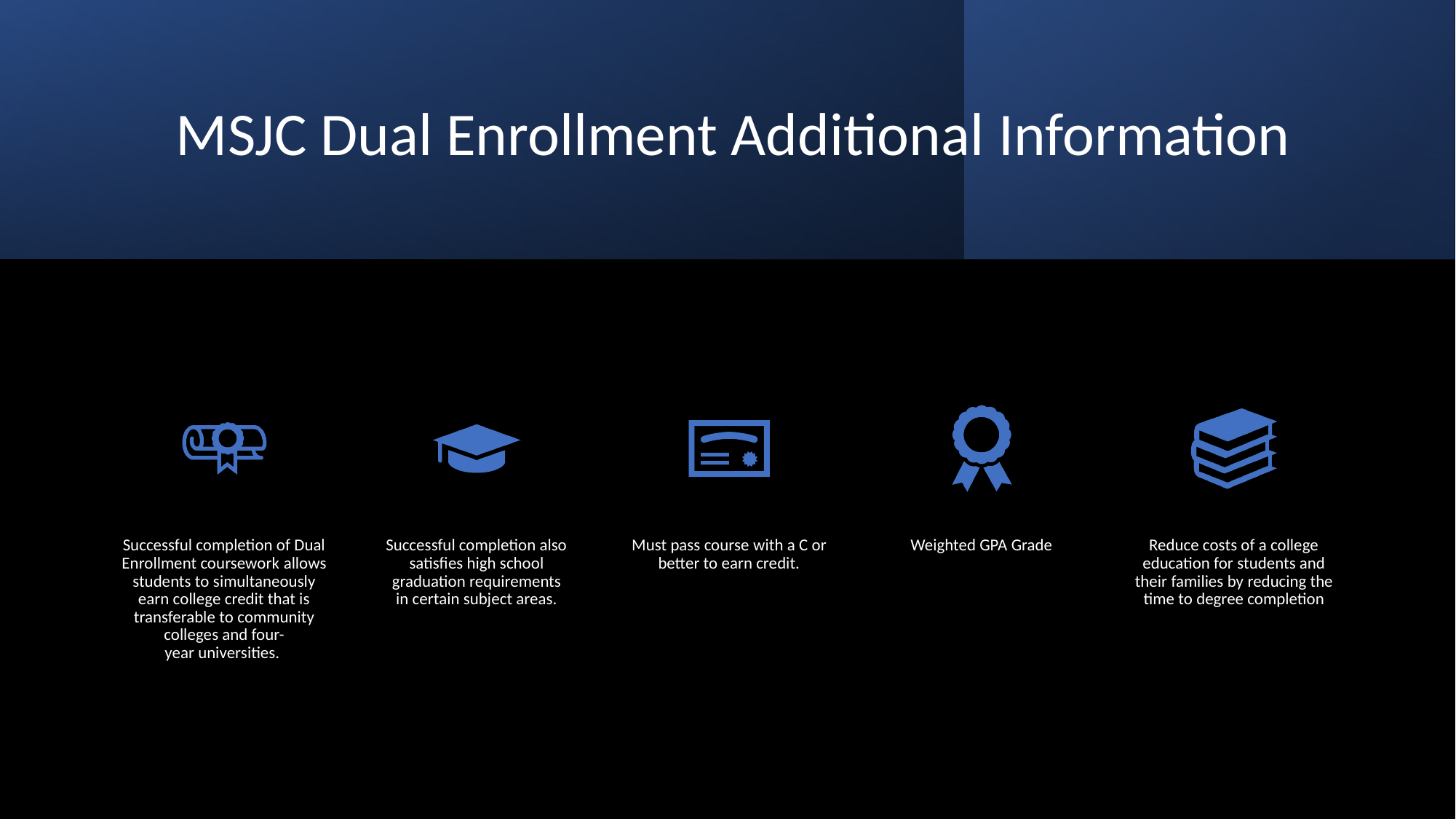

# MSJC Dual Enrollment Additional Information
Successful completion of Dual Enrollment coursework allows students to simultaneously earn college credit that is transferable to community colleges and four-year universities.
Successful completion also satisfies high school graduation requirements in certain subject areas.
Must pass course with a C or better to earn credit.
Weighted GPA Grade
Reduce costs of a college education for students and their families by reducing the time to degree completion